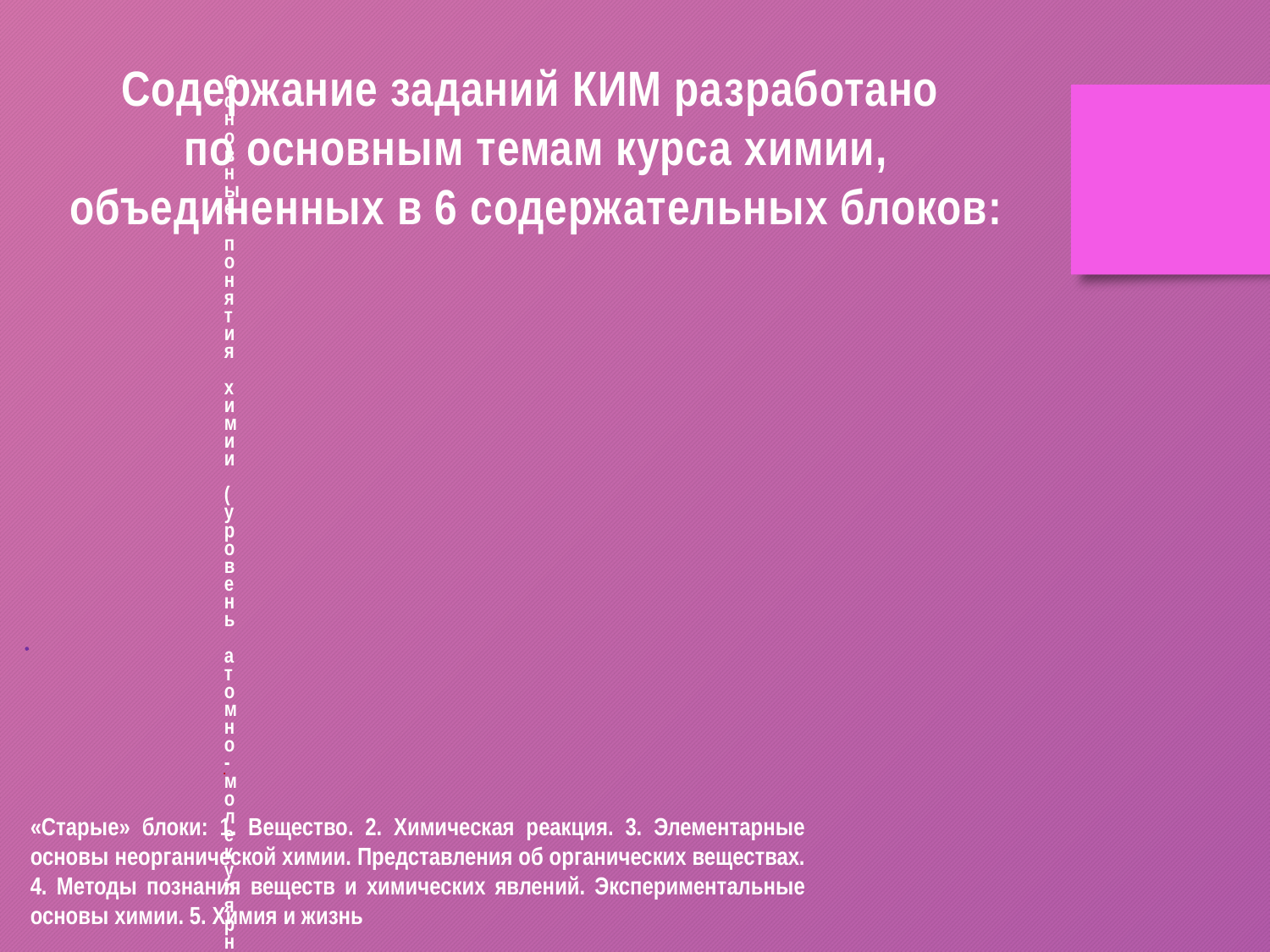

Содержание заданий КИМ разработано
по основным темам курса химии, объединенных в 6 содержательных блоков:

«Старые» блоки: 1. Вещество. 2. Химическая реакция. 3. Элементарные основы неорганической химии. Представления об органических веществах. 4. Методы познания веществ и химических явлений. Экспериментальные основы химии. 5. Химия и жизнь